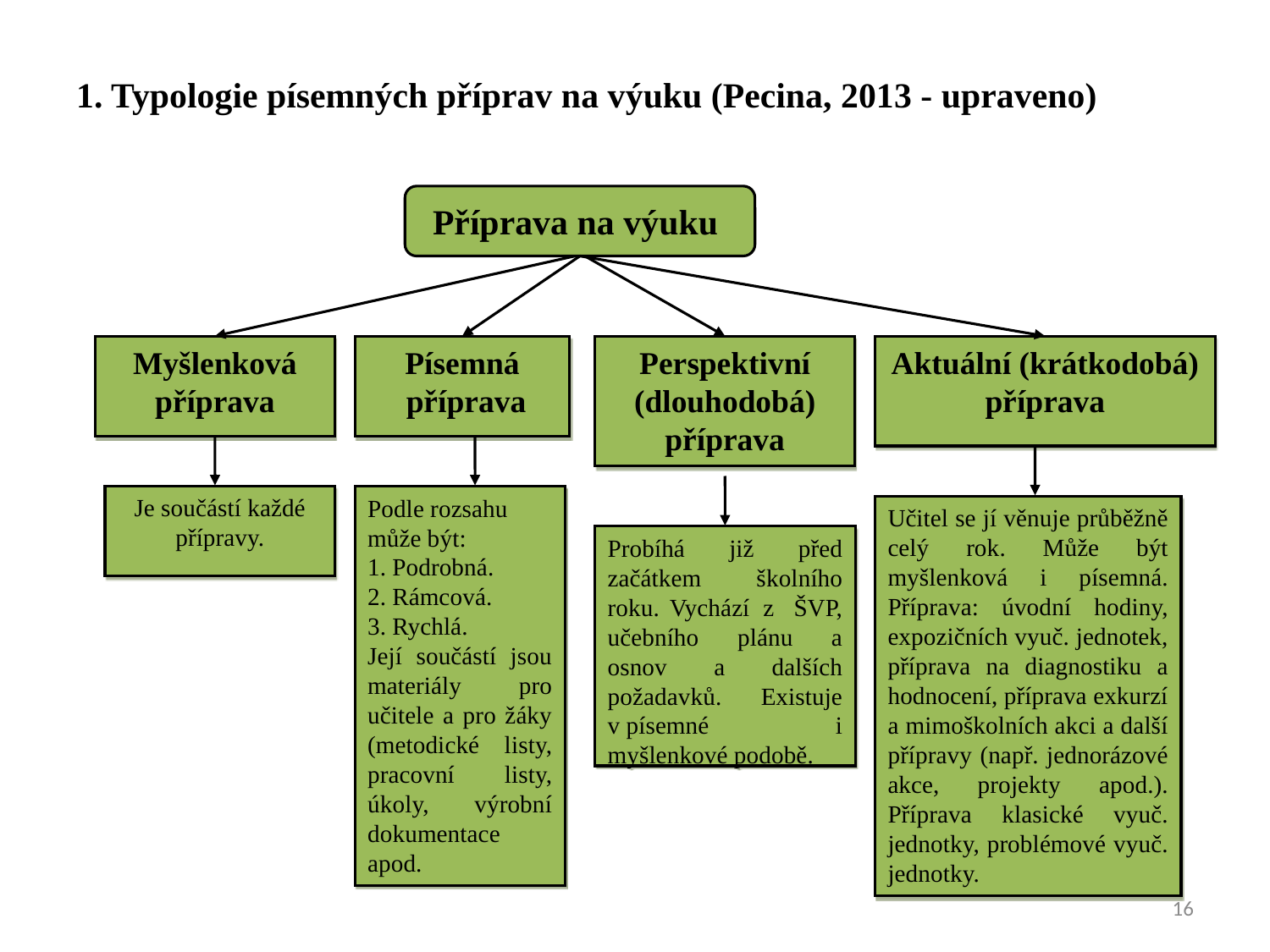

1. Typologie písemných příprav na výuku (Pecina, 2013 - upraveno)

Příprava na výuku
Myšlenková příprava
Písemná
 příprava
Perspektivní (dlouhodobá) příprava
Aktuální (krátkodobá) příprava
Je součástí každé přípravy.
Podle rozsahu může být:
1. Podrobná.
2. Rámcová.
3. Rychlá.
Její součástí jsou materiály pro učitele a pro žáky (metodické listy, pracovní listy, úkoly, výrobní dokumentace apod.
Učitel se jí věnuje průběžně celý rok. Může být myšlenková i písemná. Příprava: úvodní hodiny, expozičních vyuč. jednotek, příprava na diagnostiku a hodnocení, příprava exkurzí a mimoškolních akci a další přípravy (např. jednorázové akce, projekty apod.). Příprava klasické vyuč. jednotky, problémové vyuč. jednotky.
Probíhá již před začátkem školního roku. Vychází z  ŠVP, učebního plánu a osnov a dalších požadavků. Existuje v písemné i myšlenkové podobě.
16